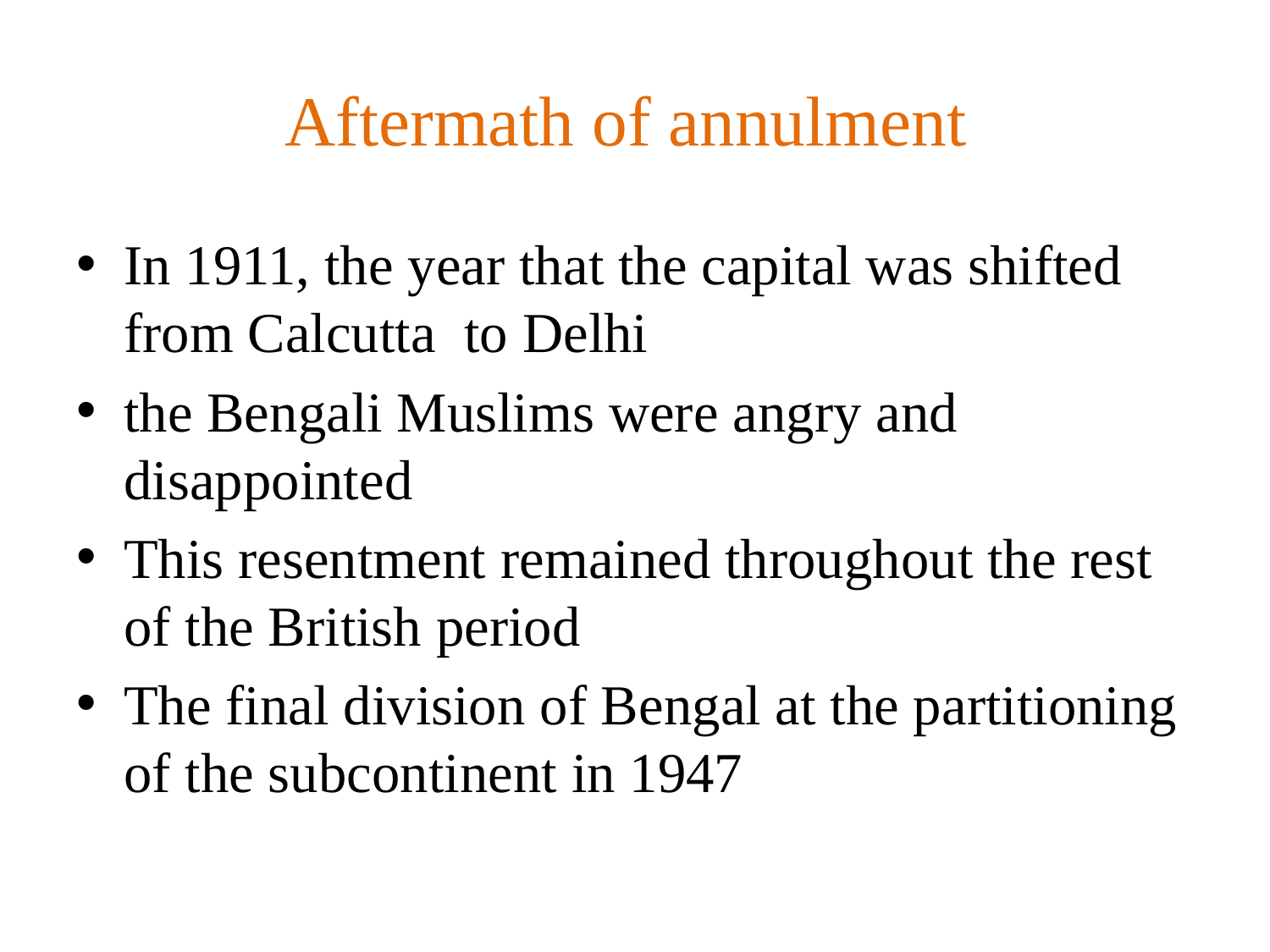

# Aftermath of annulment
In 1911, the year that the capital was shifted from Calcutta  to Delhi
the Bengali Muslims were angry and disappointed
This resentment remained throughout the rest of the British period
The final division of Bengal at the partitioning of the subcontinent in 1947